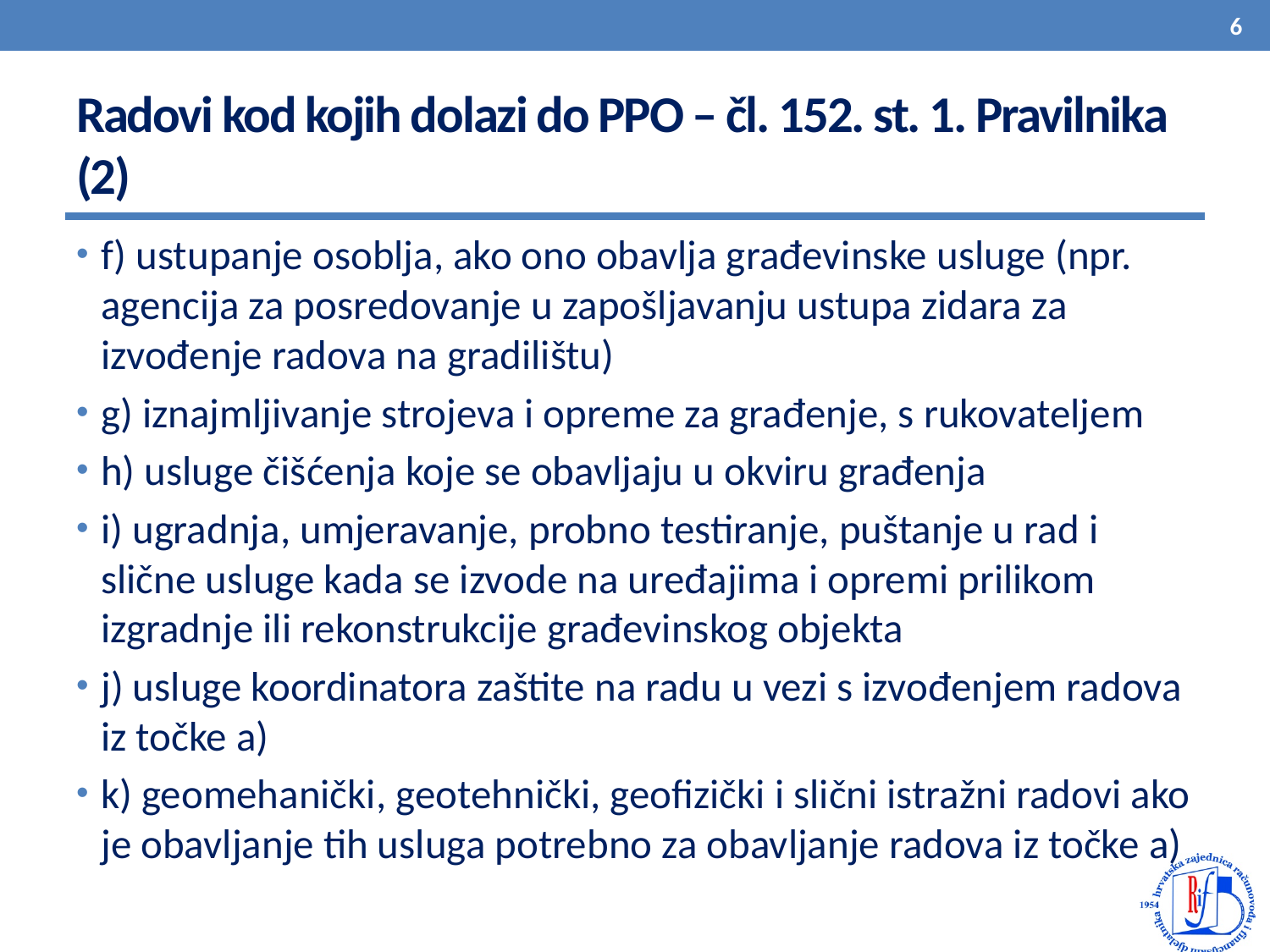

6
# Radovi kod kojih dolazi do PPO – čl. 152. st. 1. Pravilnika (2)
f) ustupanje osoblja, ako ono obavlja građevinske usluge (npr. agencija za posredovanje u zapošljavanju ustupa zidara za izvođenje radova na gradilištu)
g) iznajmljivanje strojeva i opreme za građenje, s rukovateljem
h) usluge čišćenja koje se obavljaju u okviru građenja
i) ugradnja, umjeravanje, probno testiranje, puštanje u rad i slične usluge kada se izvode na uređajima i opremi prilikom izgradnje ili rekonstrukcije građevinskog objekta
j) usluge koordinatora zaštite na radu u vezi s izvođenjem radova iz točke a)
k) geomehanički, geotehnički, geofizički i slični istražni radovi ako je obavljanje tih usluga potrebno za obavljanje radova iz točke a)